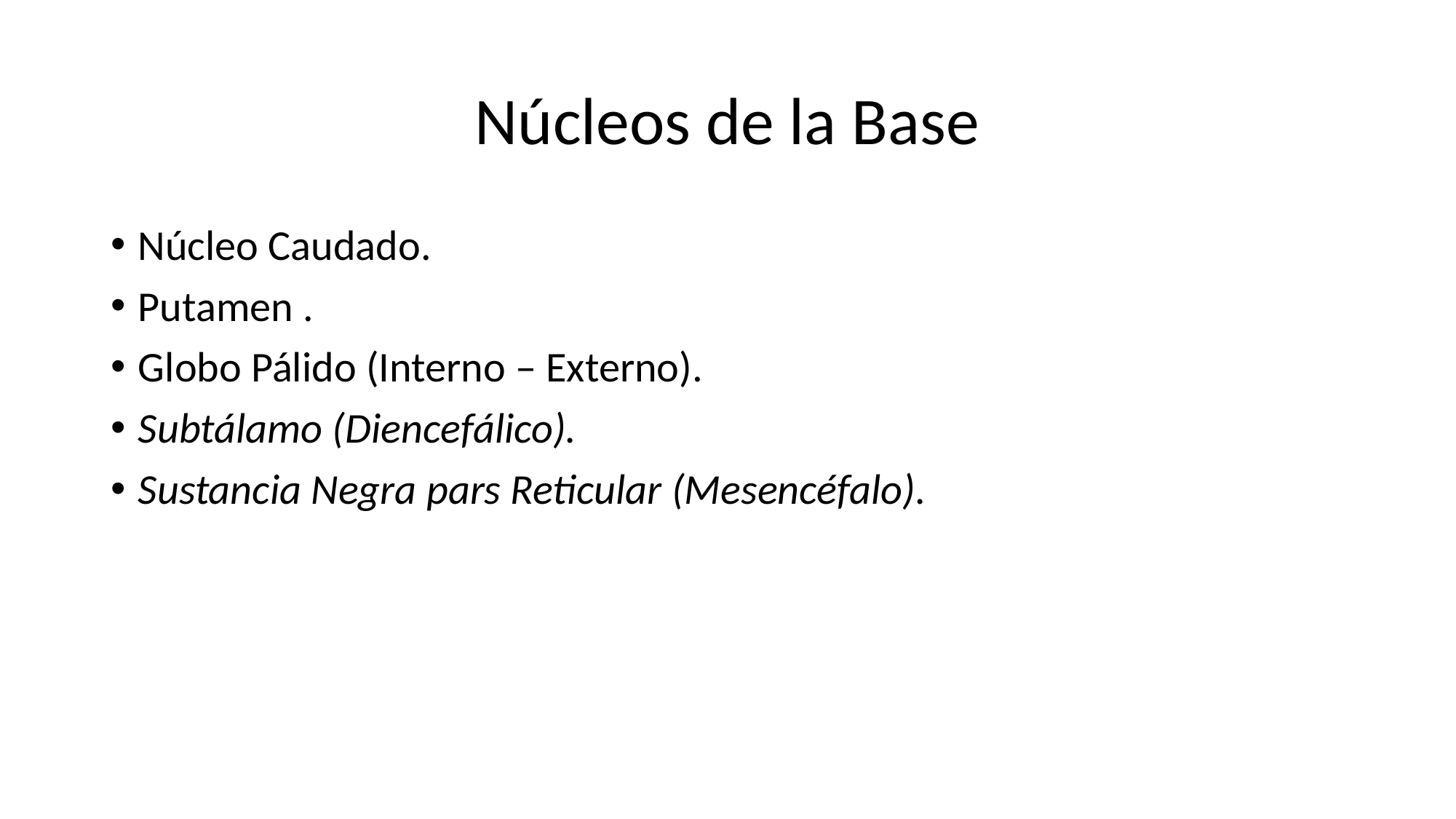

# Núcleos de la Base
Núcleo Caudado.
Putamen .
Globo Pálido (Interno – Externo).
Subtálamo (Diencefálico).
Sustancia Negra pars Reticular (Mesencéfalo).